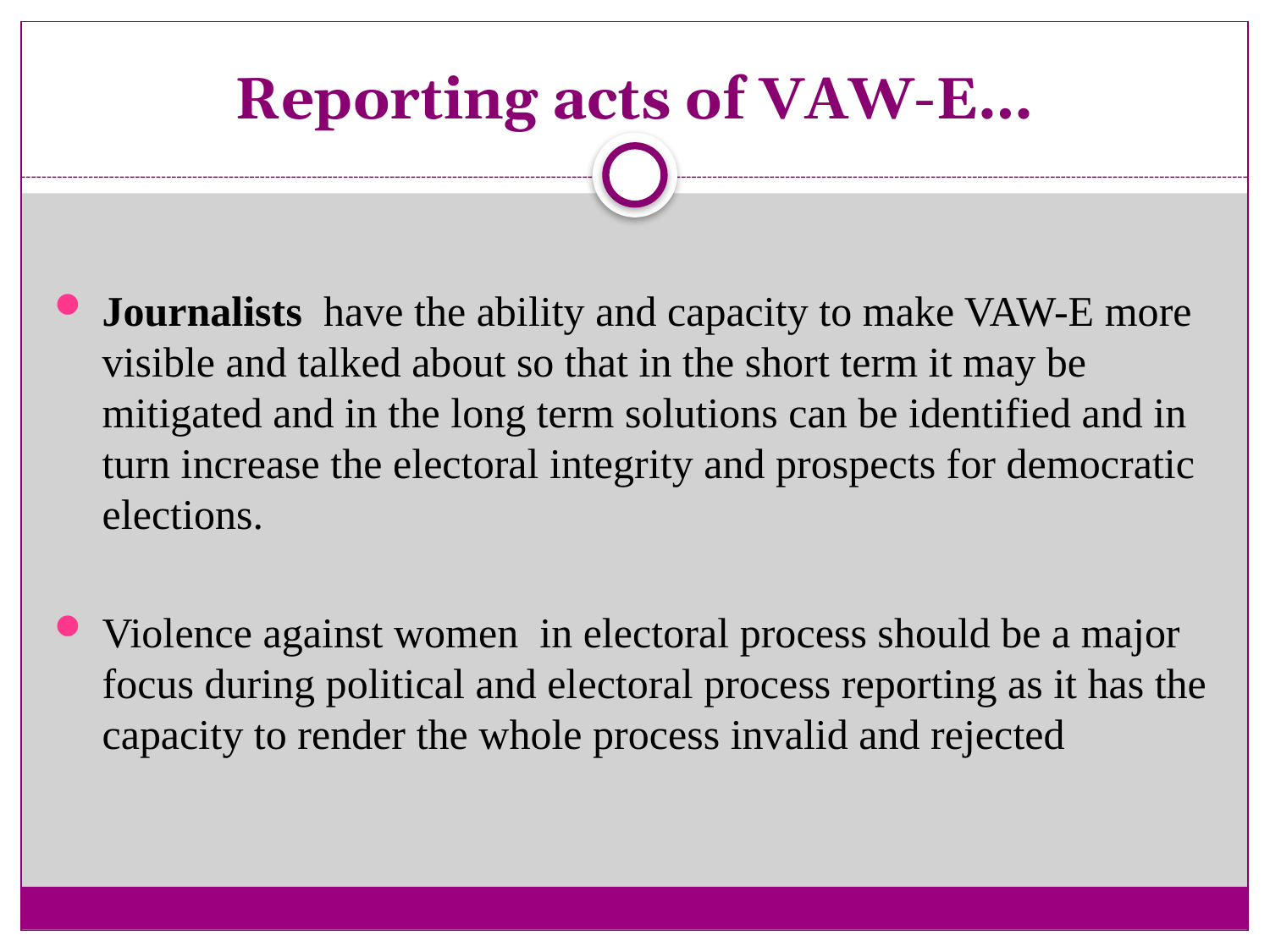

# Reporting acts of VAW-E…

Journalists  have the ability and capacity to make VAW-E more visible and talked about so that in the short term it may be mitigated and in the long term solutions can be identified and in turn increase the electoral integrity and prospects for democratic elections.

Violence against women  in electoral process should be a major focus during political and electoral process reporting as it has the capacity to render the whole process invalid and rejected